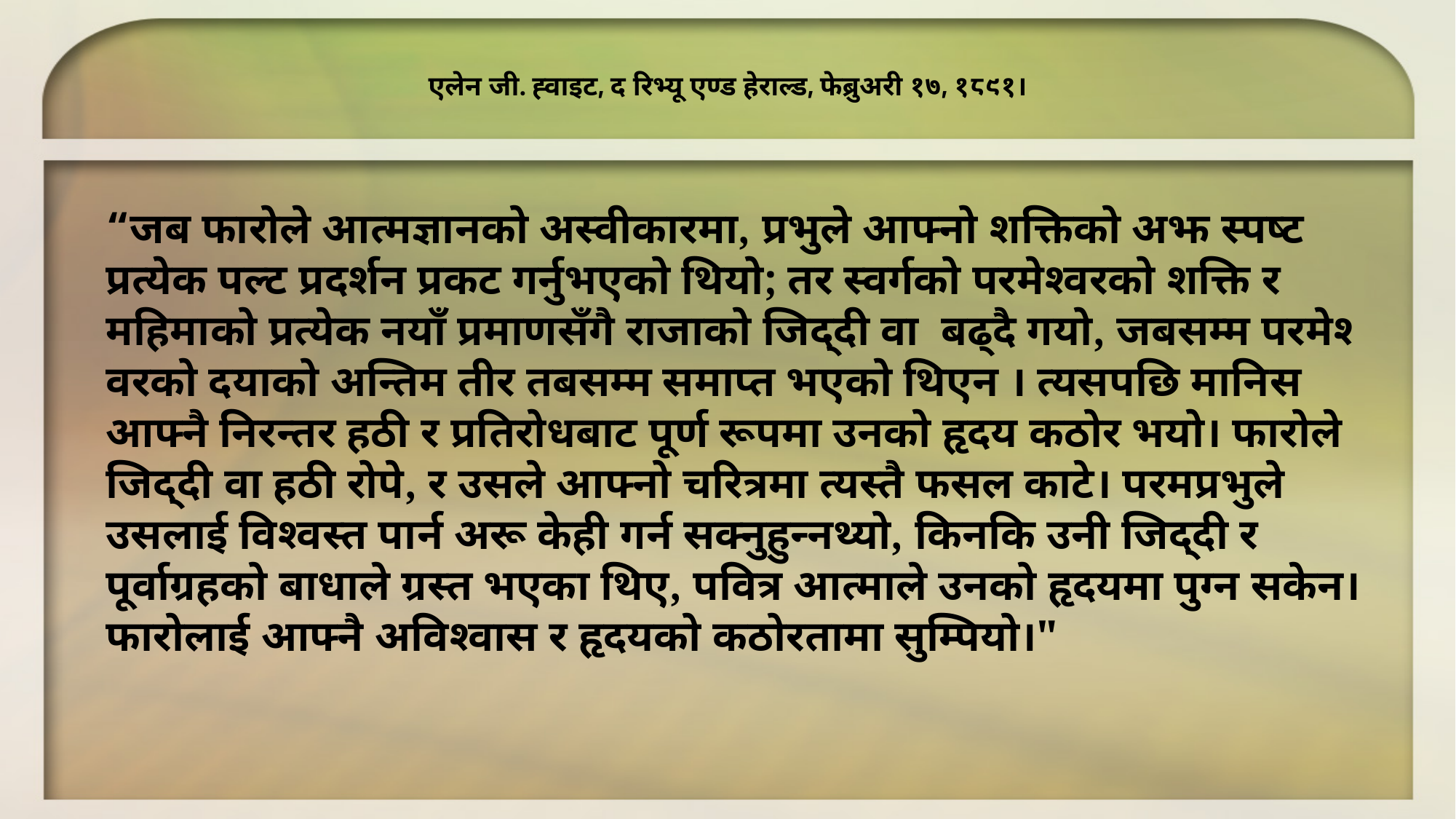

एलेन जी. ह्वाइट, द रिभ्यू एण्ड हेराल्ड, फेब्रुअरी १७, १८९१।
“जब फारोले आत्मज्ञानको अस्वीकारमा, प्रभुले आफ्नो शक्तिको अझ स्पष्ट प्रत्येक पल्ट प्रदर्शन प्रकट गर्नुभएको थियो; तर स्वर्गको परमेश्वरको शक्ति र महिमाको प्रत्येक नयाँ प्रमाणसँगै राजाको जिद्दी वा  बढ्दै गयो, जबसम्म परमेश्‍वरको दयाको अन्तिम तीर तबसम्म समाप्‍त भएको थिएन । त्यसपछि मानिस आफ्नै निरन्तर हठी र प्रतिरोधबाट पूर्ण रूपमा उनको हृदय कठोर भयो। फारोले जिद्दी वा हठी रोपे, र उसले आफ्नो चरित्रमा त्यस्तै फसल काटे। परमप्रभुले उसलाई विश्वस्त पार्न अरू केही गर्न सक्नुहुन्नथ्यो, किनकि उनी जिद्दी र पूर्वाग्रहको बाधाले ग्रस्त भएका थिए, पवित्र आत्माले उनको हृदयमा पुग्न सकेन। फारोलाई आफ्नै अविश्वास र हृदयको कठोरतामा सुम्पियो।"